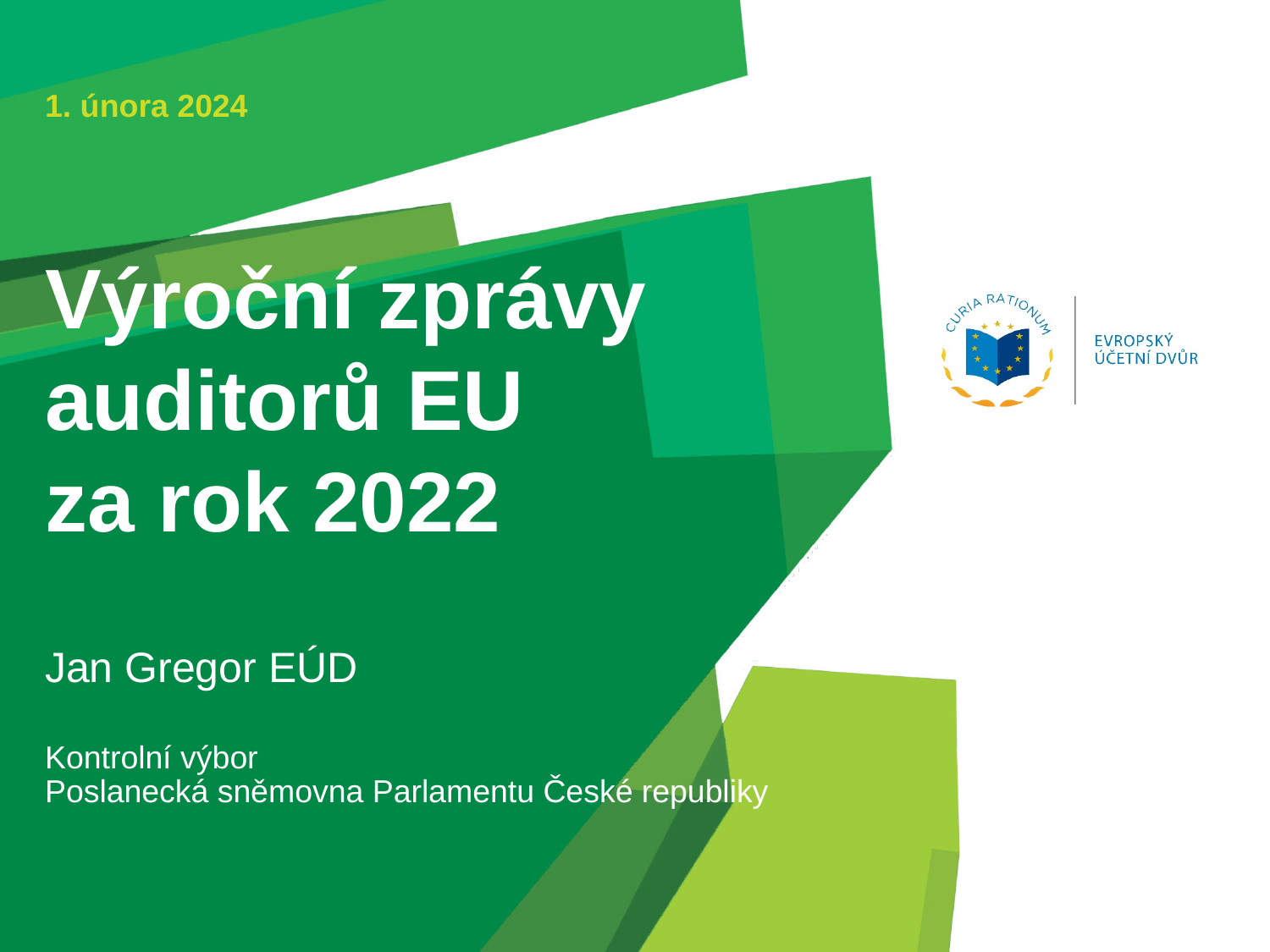

1. února 2024
# Výroční zprávy auditorů EU za rok 2022
Jan Gregor EÚD

Kontrolní výbor
Poslanecká sněmovna Parlamentu České republiky